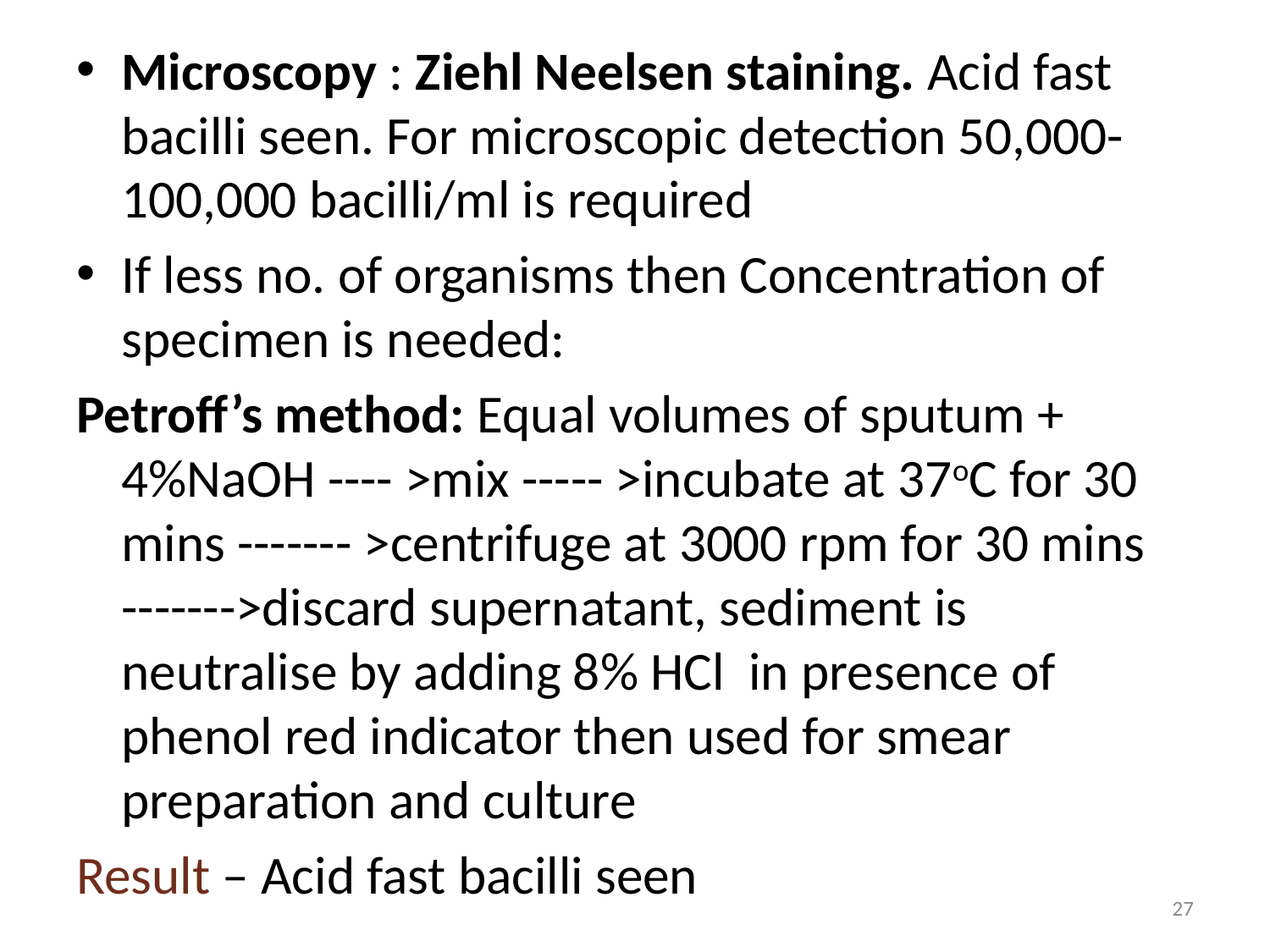

Microscopy : Ziehl Neelsen staining. Acid fast bacilli seen. For microscopic detection 50,000-100,000 bacilli/ml is required
If less no. of organisms then Concentration of specimen is needed:
Petroff’s method: Equal volumes of sputum + 4%NaOH ---- >mix ----- >incubate at 37oC for 30 mins ------- >centrifuge at 3000 rpm for 30 mins ------->discard supernatant, sediment is neutralise by adding 8% HCl  in presence of phenol red indicator then used for smear preparation and culture
Result – Acid fast bacilli seen

27